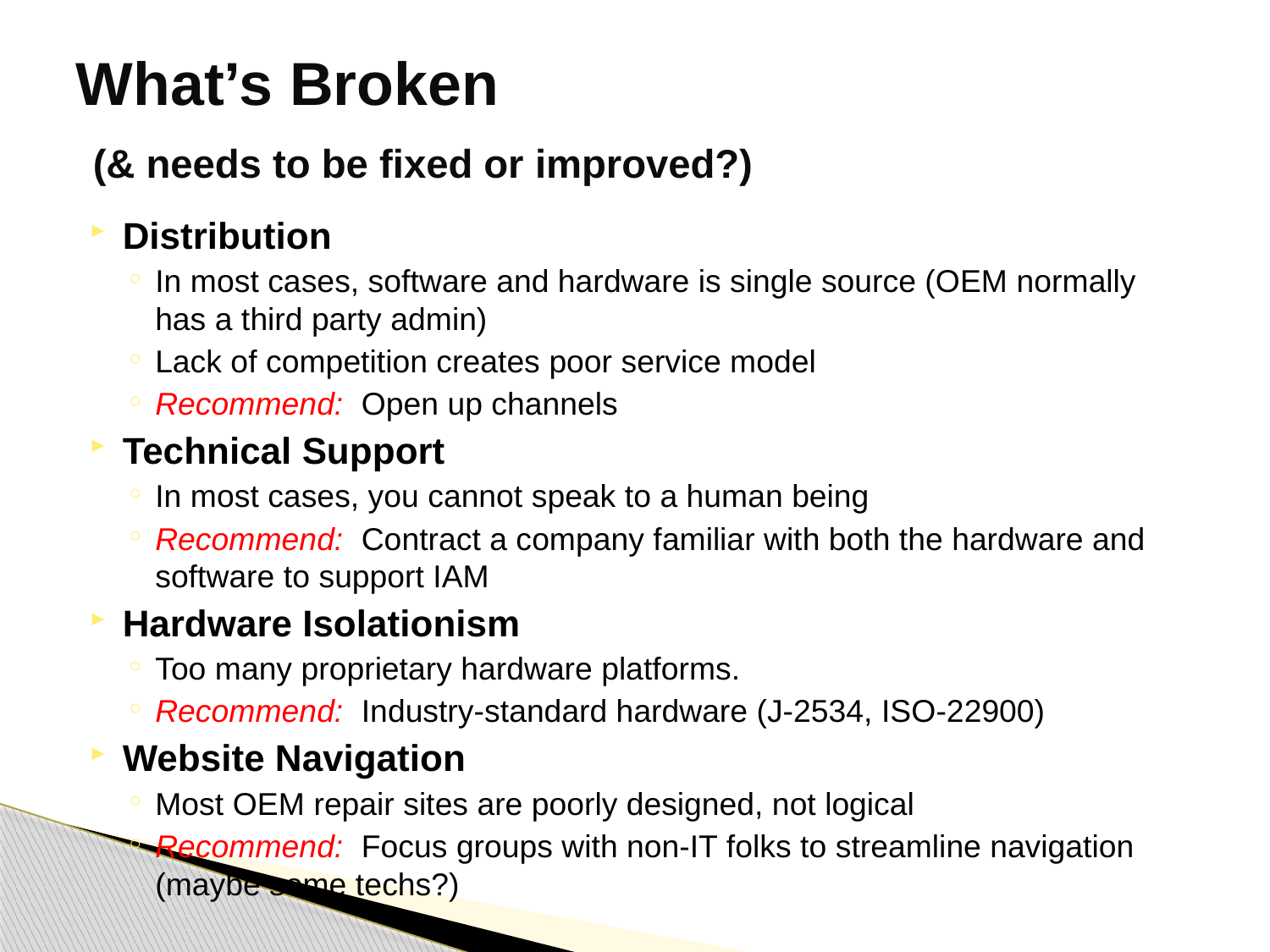

# What’s Broken (& needs to be fixed or improved?)
Distribution
In most cases, software and hardware is single source (OEM normally has a third party admin)
Lack of competition creates poor service model
Recommend:  Open up channels
Technical Support
In most cases, you cannot speak to a human being
Recommend:  Contract a company familiar with both the hardware and software to support IAM
Hardware Isolationism
Too many proprietary hardware platforms.
Recommend:  Industry-standard hardware (J-2534, ISO-22900)
Website Navigation
Most OEM repair sites are poorly designed, not logical
Recommend:  Focus groups with non-IT folks to streamline navigation (maybe some techs?)